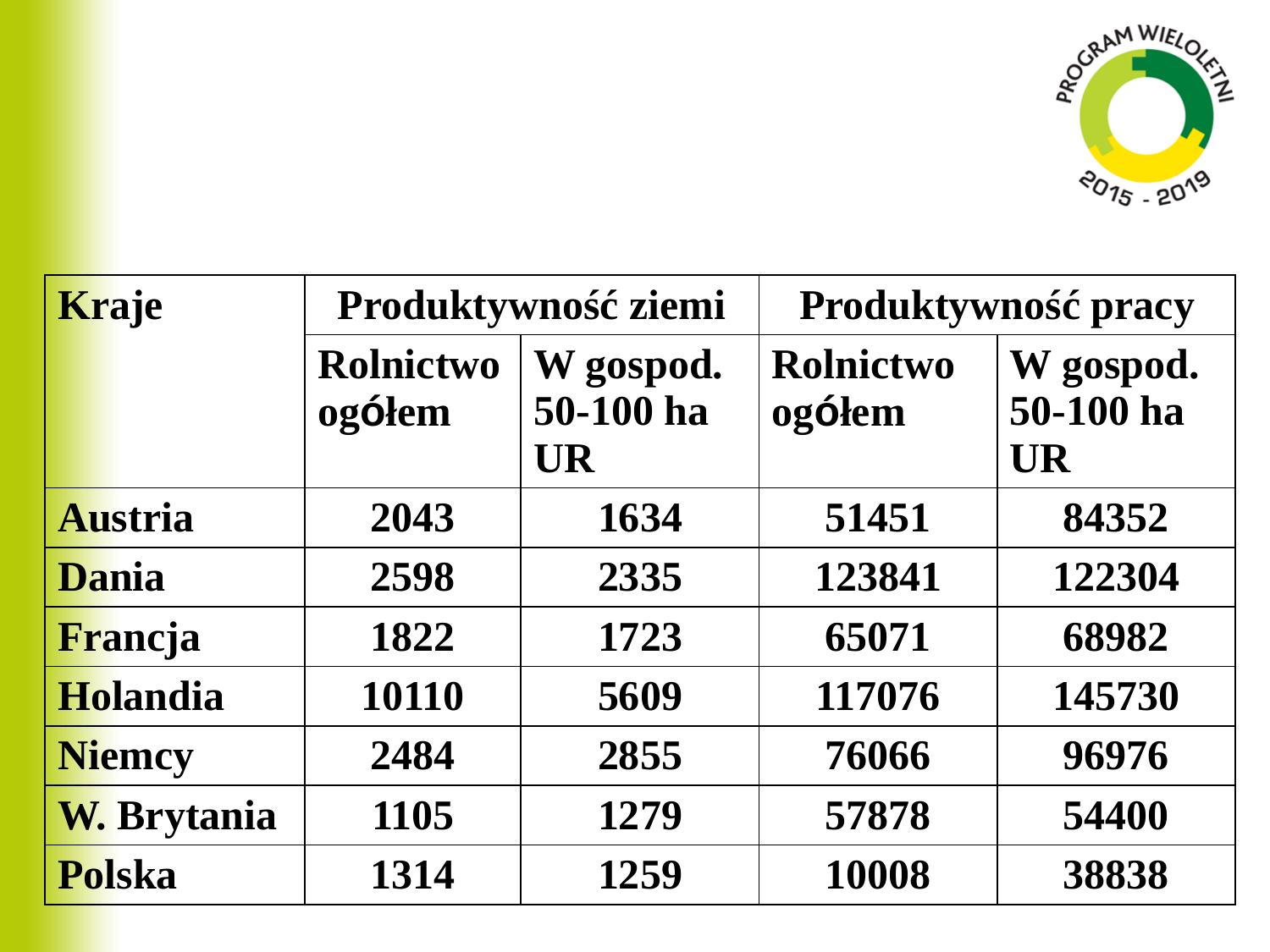

| Kraje | Produktywność ziemi |  | Produktywność pracy |  |
| --- | --- | --- | --- | --- |
|  | Rolnictwo ogółem | W gospod. 50-100 ha UR | Rolnictwo ogółem | W gospod. 50-100 ha UR |
| Austria | 2043 | 1634 | 51451 | 84352 |
| Dania | 2598 | 2335 | 123841 | 122304 |
| Francja | 1822 | 1723 | 65071 | 68982 |
| Holandia | 10110 | 5609 | 117076 | 145730 |
| Niemcy | 2484 | 2855 | 76066 | 96976 |
| W. Brytania | 1105 | 1279 | 57878 | 54400 |
| Polska | 1314 | 1259 | 10008 | 38838 |